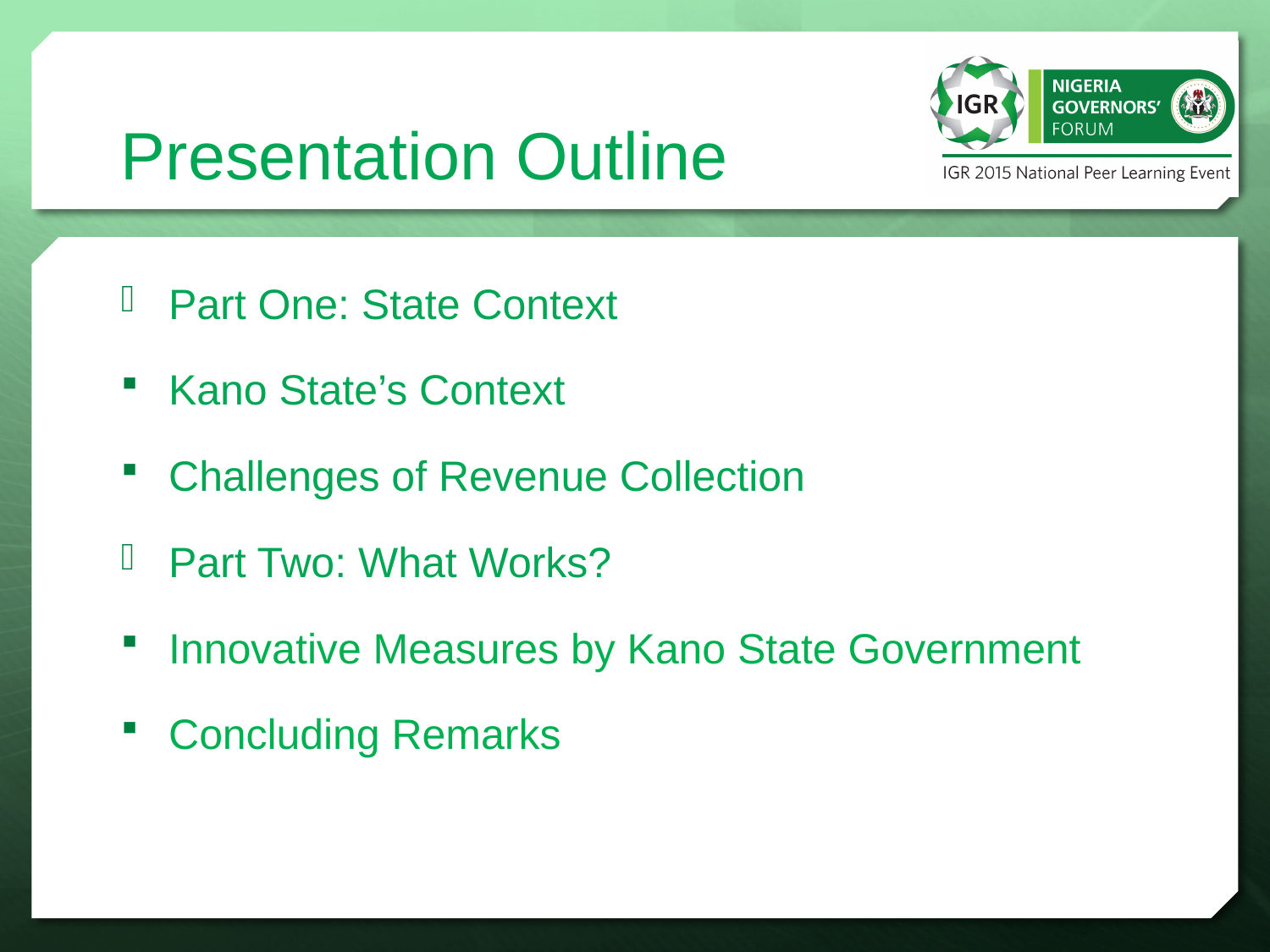

# Presentation Outline
Part One: State Context
Kano State’s Context
Challenges of Revenue Collection
Part Two: What Works?
Innovative Measures by Kano State Government
Concluding Remarks